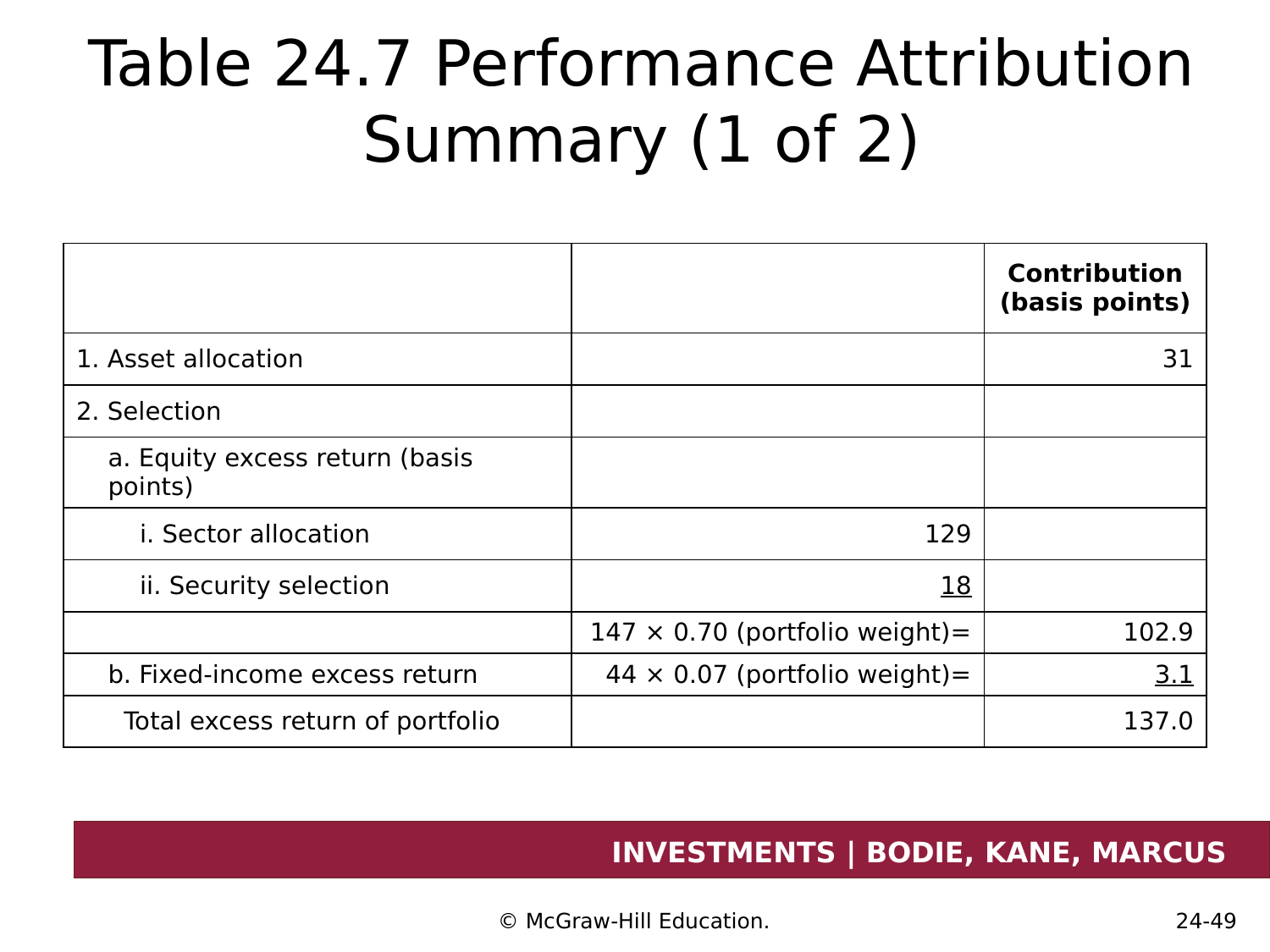

# Table 24.7 Performance Attribution Summary (1 of 2)
|  |  | Contribution (basis points) |
| --- | --- | --- |
| 1. Asset allocation |  | 31 |
| 2. Selection |  |  |
| a. Equity excess return (basis points) |  |  |
| i. Sector allocation | 129 |  |
| ii. Security selection | 18 |  |
|  | 147 × 0.70 (portfolio weight)= | 102.9 |
| b. Fixed-income excess return | 44 × 0.07 (portfolio weight)= | 3.1 |
| Total excess return of portfolio |  | 137.0 |